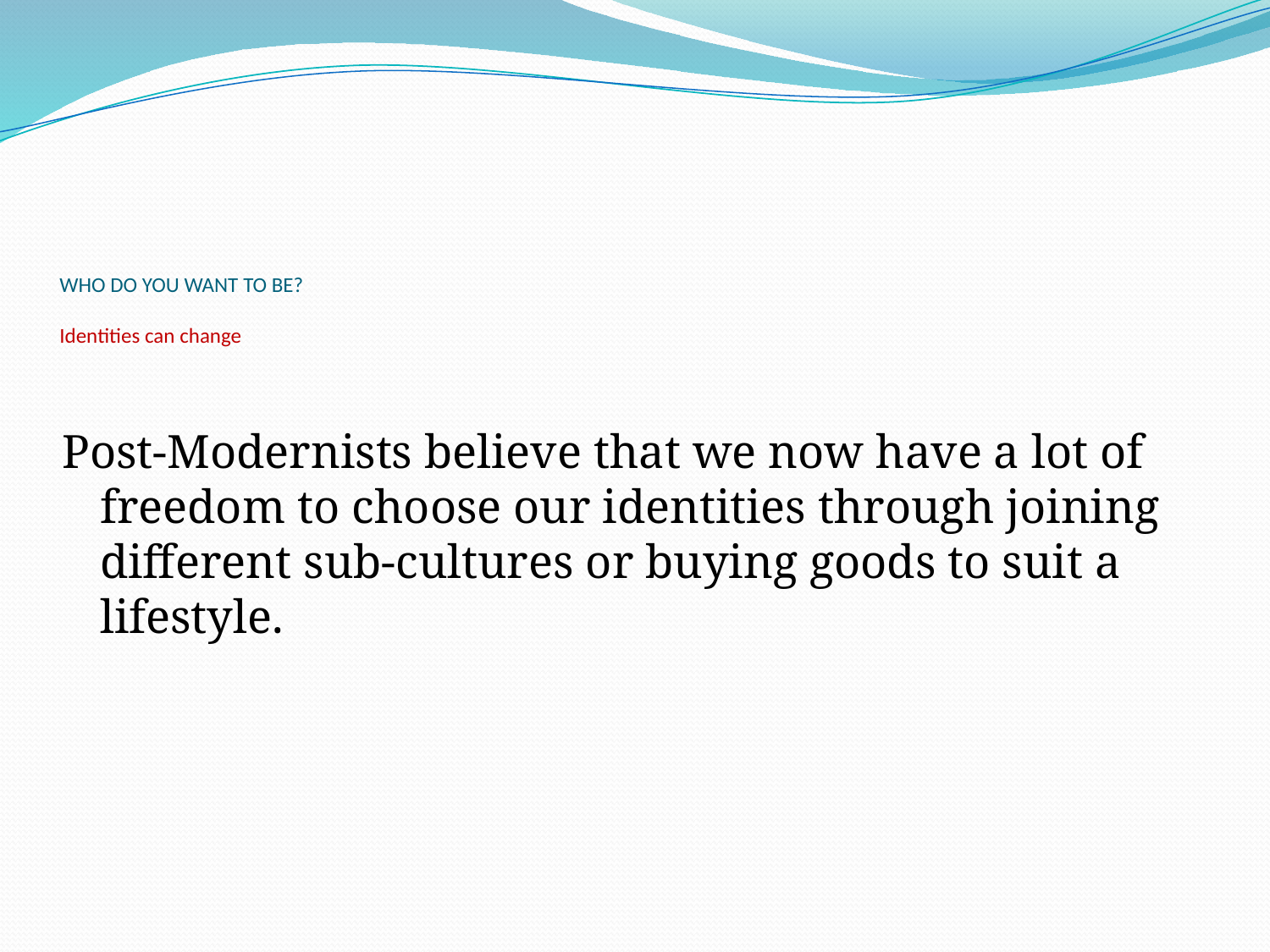

# WHO DO YOU WANT TO BE? Identities can change
Post-Modernists believe that we now have a lot of freedom to choose our identities through joining different sub-cultures or buying goods to suit a lifestyle.